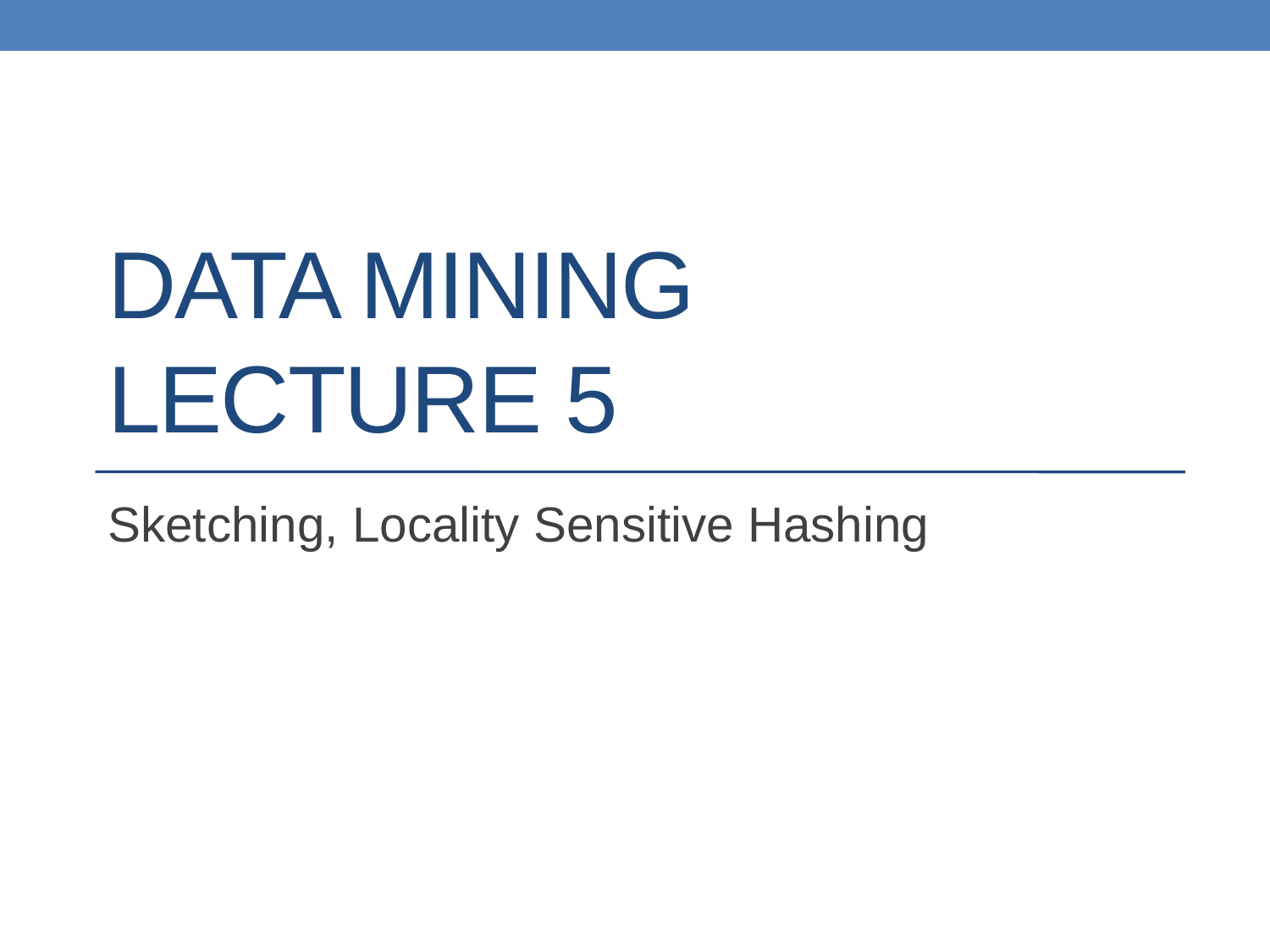

# DATA MINING LECTURE 5
Sketching, Locality Sensitive Hashing